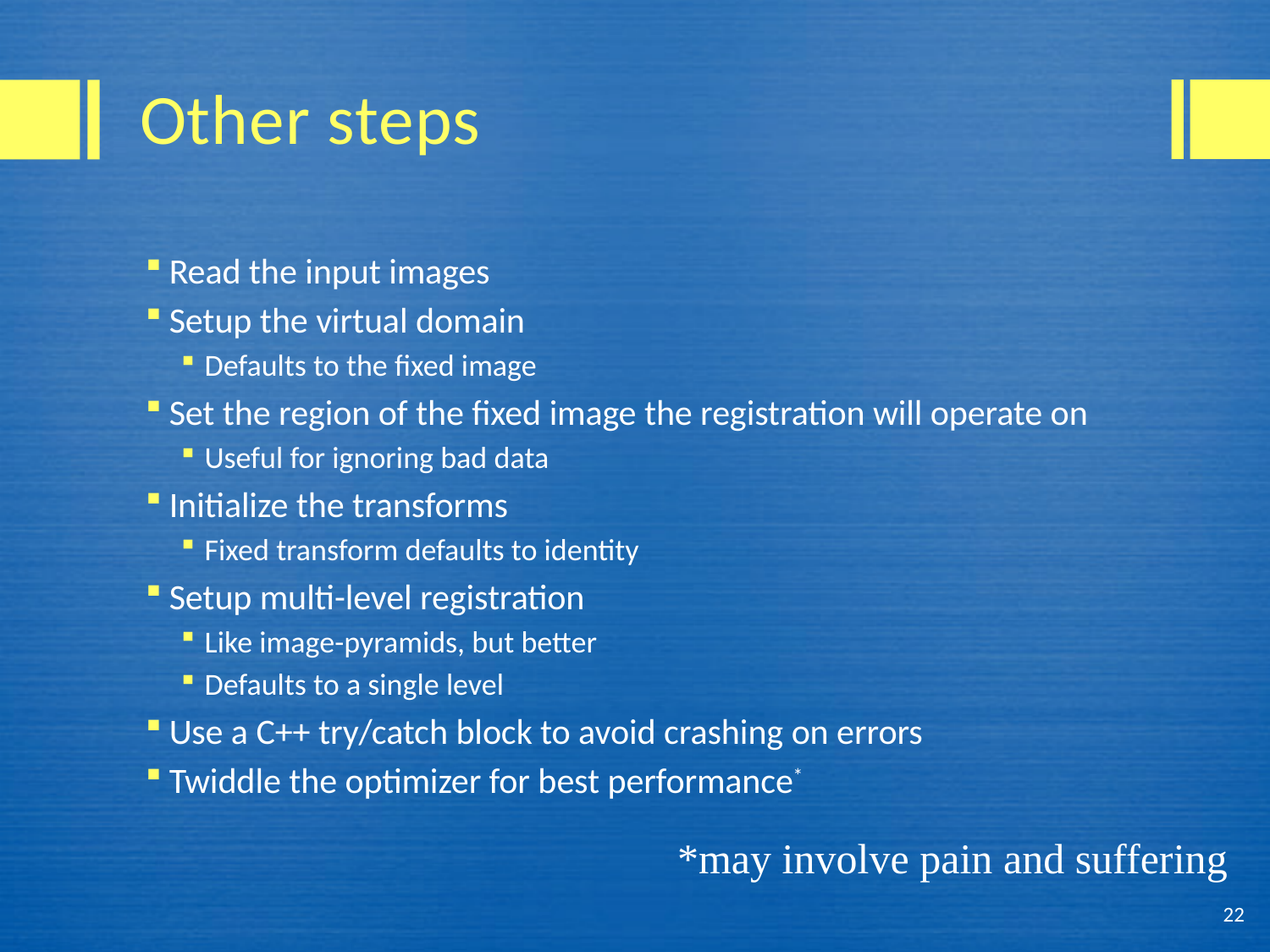

# Other steps
Read the input images
Setup the virtual domain
Defaults to the fixed image
Set the region of the fixed image the registration will operate on
Useful for ignoring bad data
Initialize the transforms
Fixed transform defaults to identity
Setup multi-level registration
Like image-pyramids, but better
Defaults to a single level
Use a C++ try/catch block to avoid crashing on errors
Twiddle the optimizer for best performance*
*may involve pain and suffering
22